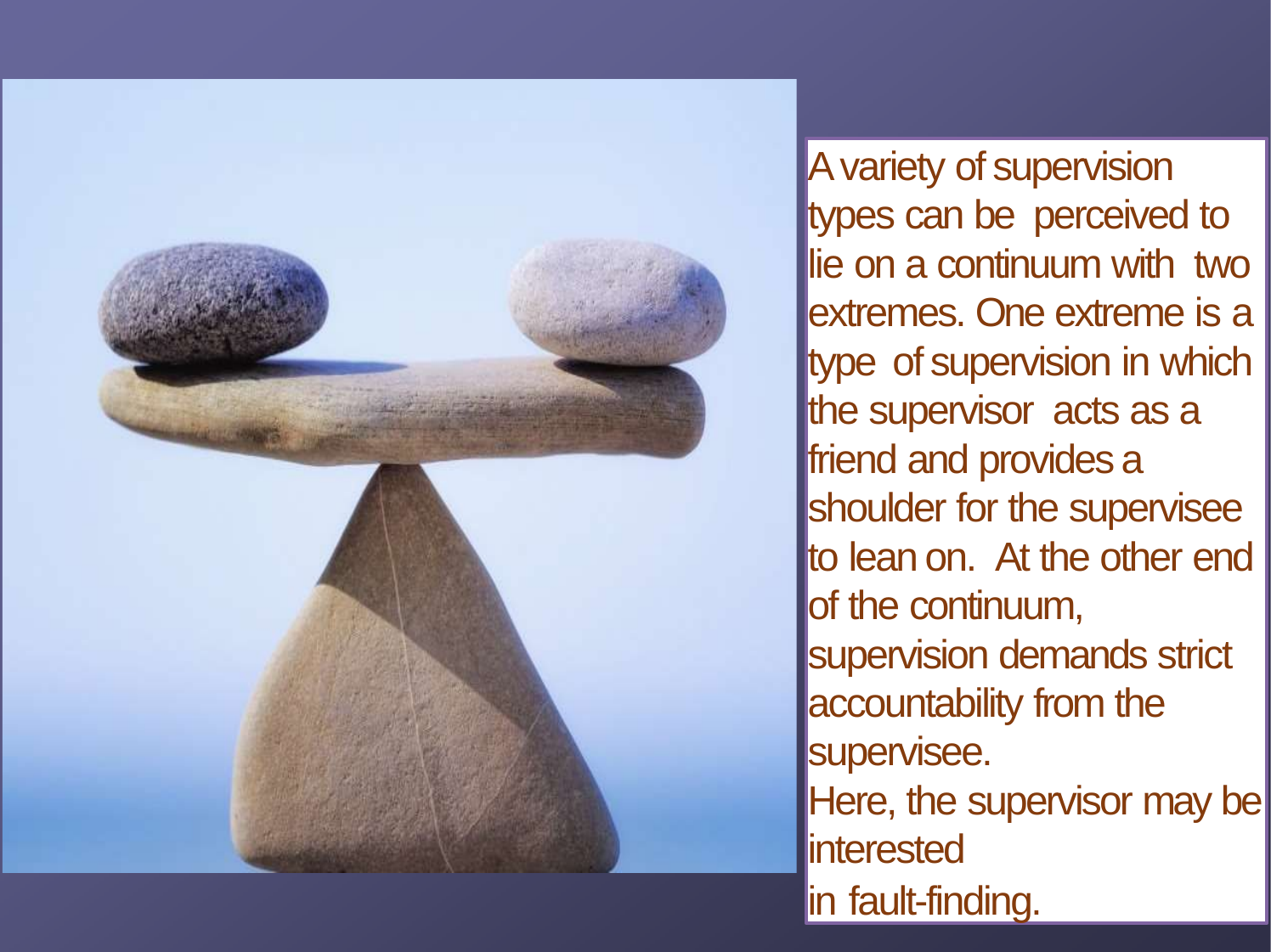

A variety of supervision types can be  perceived to lie on a continuum with  two extremes. One extreme is a type  of supervision in which the supervisor  acts as a friend and provides a  shoulder for the supervisee to lean on.  At the other end of the continuum,  supervision demands strict  accountability from the supervisee.
Here, the supervisor may be interested
in fault-finding.